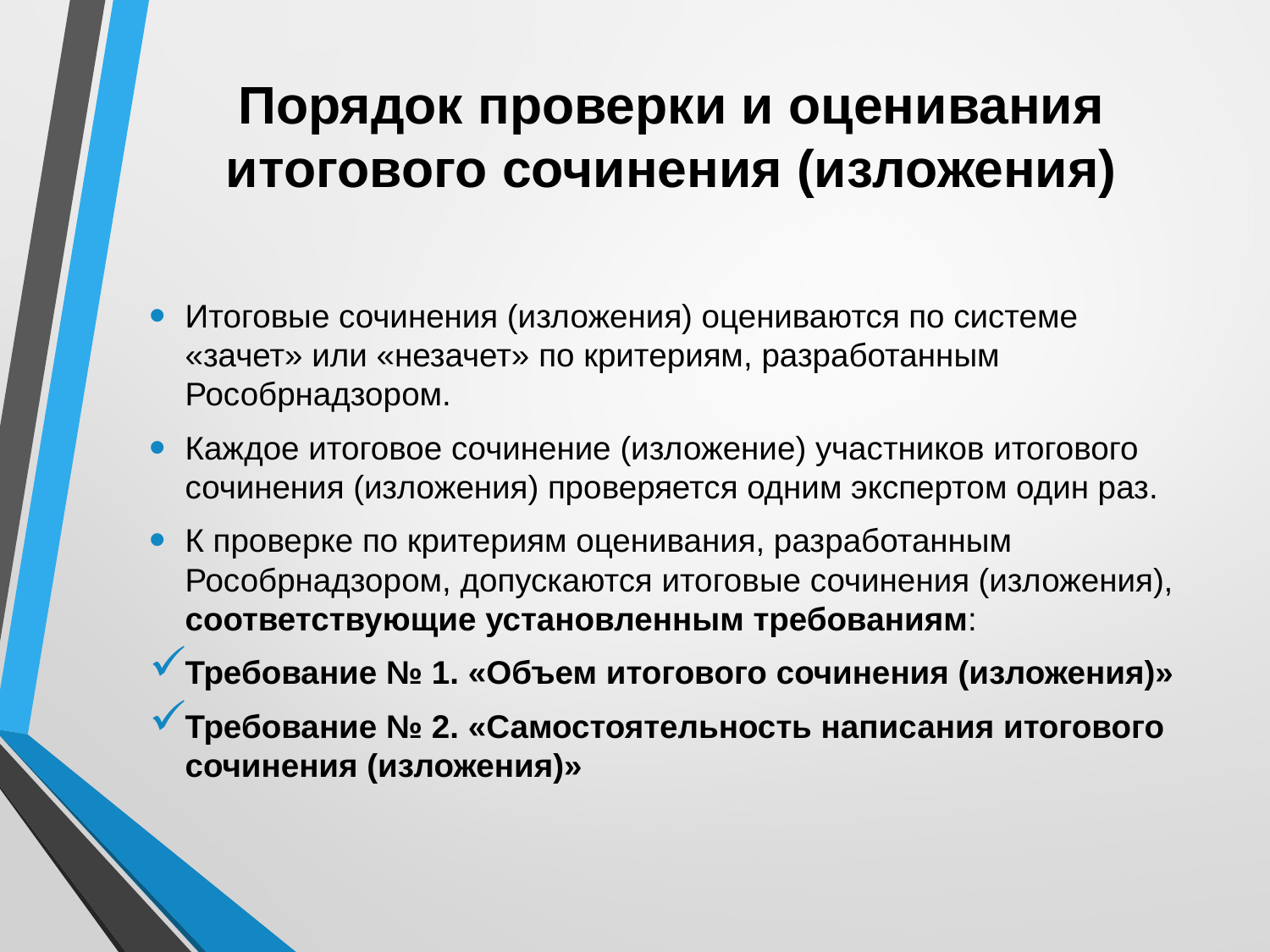

# Порядок проверки и оценивания итогового сочинения (изложения)
Итоговые сочинения (изложения) оцениваются по системе «зачет» или «незачет» по критериям, разработанным Рособрнадзором.
Каждое итоговое сочинение (изложение) участников итогового сочинения (изложения) проверяется одним экспертом один раз.
К проверке по критериям оценивания, разработанным Рособрнадзором, допускаются итоговые сочинения (изложения), соответствующие установленным требованиям:
Требование № 1. «Объем итогового сочинения (изложения)»
Требование № 2. «Самостоятельность написания итогового сочинения (изложения)»